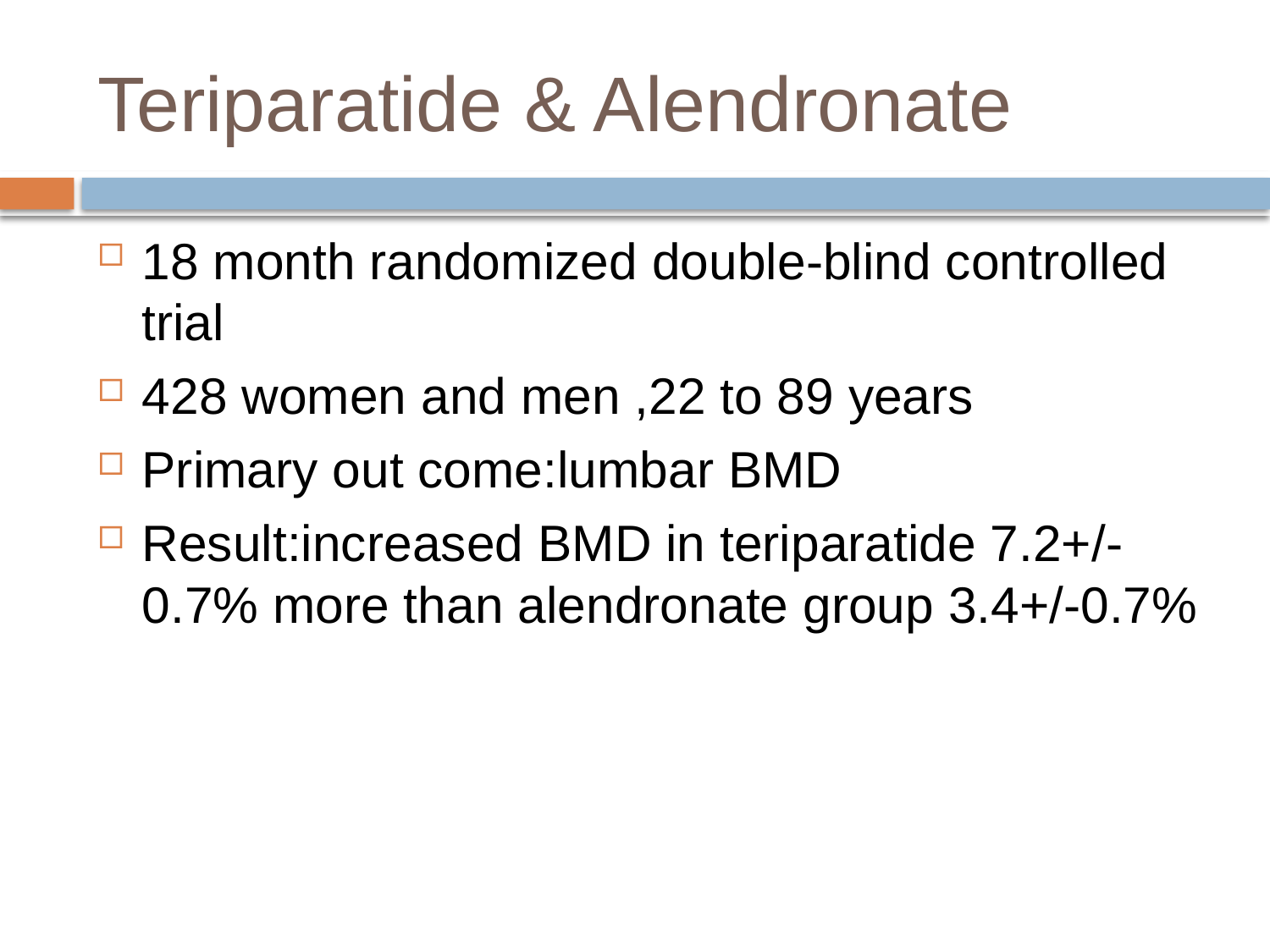

# Teriparatide & Alendronate
18 month randomized double-blind controlled trial
428 women and men ,22 to 89 years
Primary out come:lumbar BMD
Result:increased BMD in teriparatide 7.2+/-0.7% more than alendronate group 3.4+/-0.7%